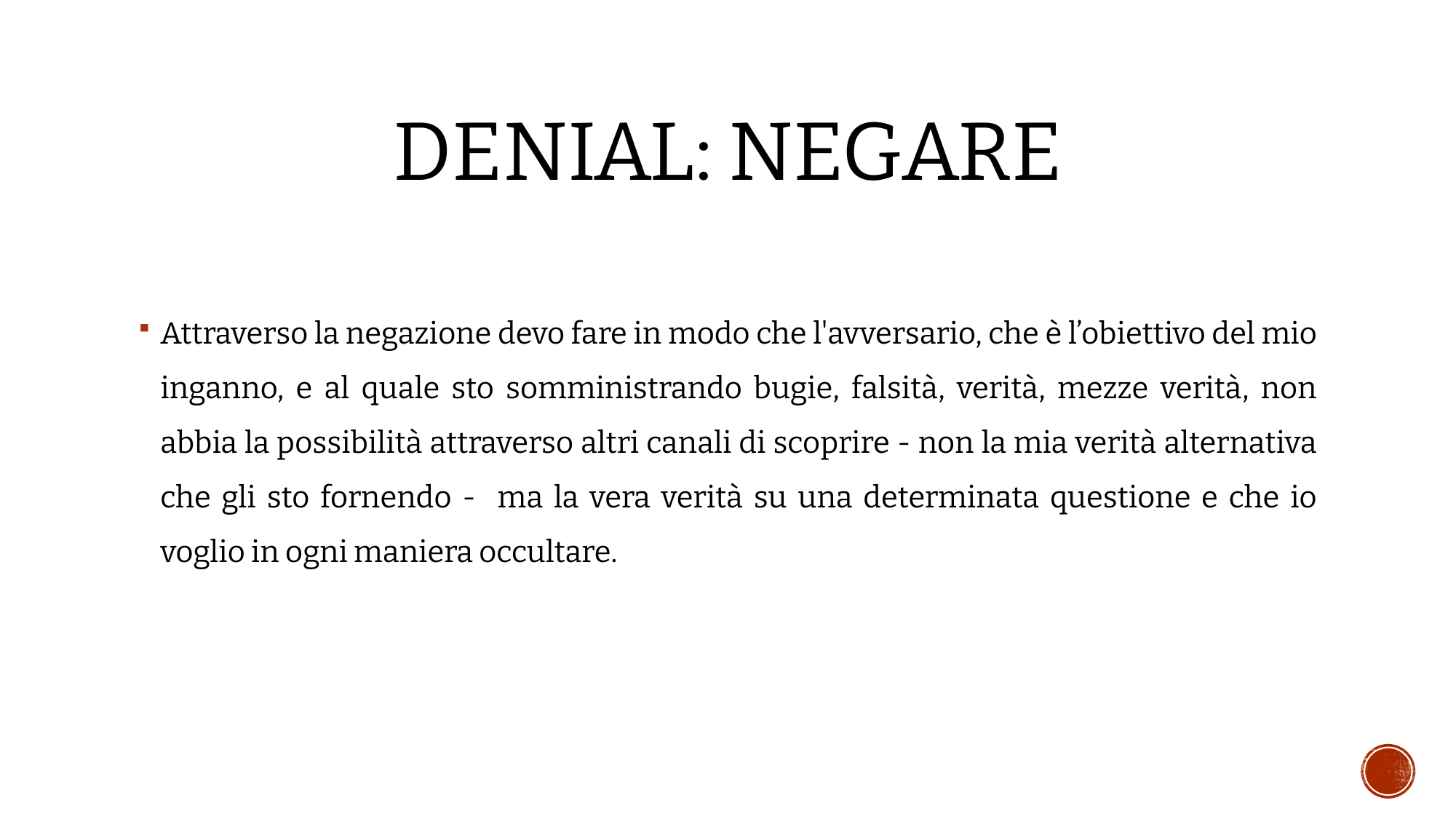

# Denial: negare

Attraverso la negazione devo fare in modo che l'avversario, che è l’obiettivo del mio inganno, e al quale sto somministrando bugie, falsità, verità, mezze verità, non abbia la possibilità attraverso altri canali di scoprire - non la mia verità alternativa che gli sto fornendo -  ma la vera verità su una determinata questione e che io voglio in ogni maniera occultare.